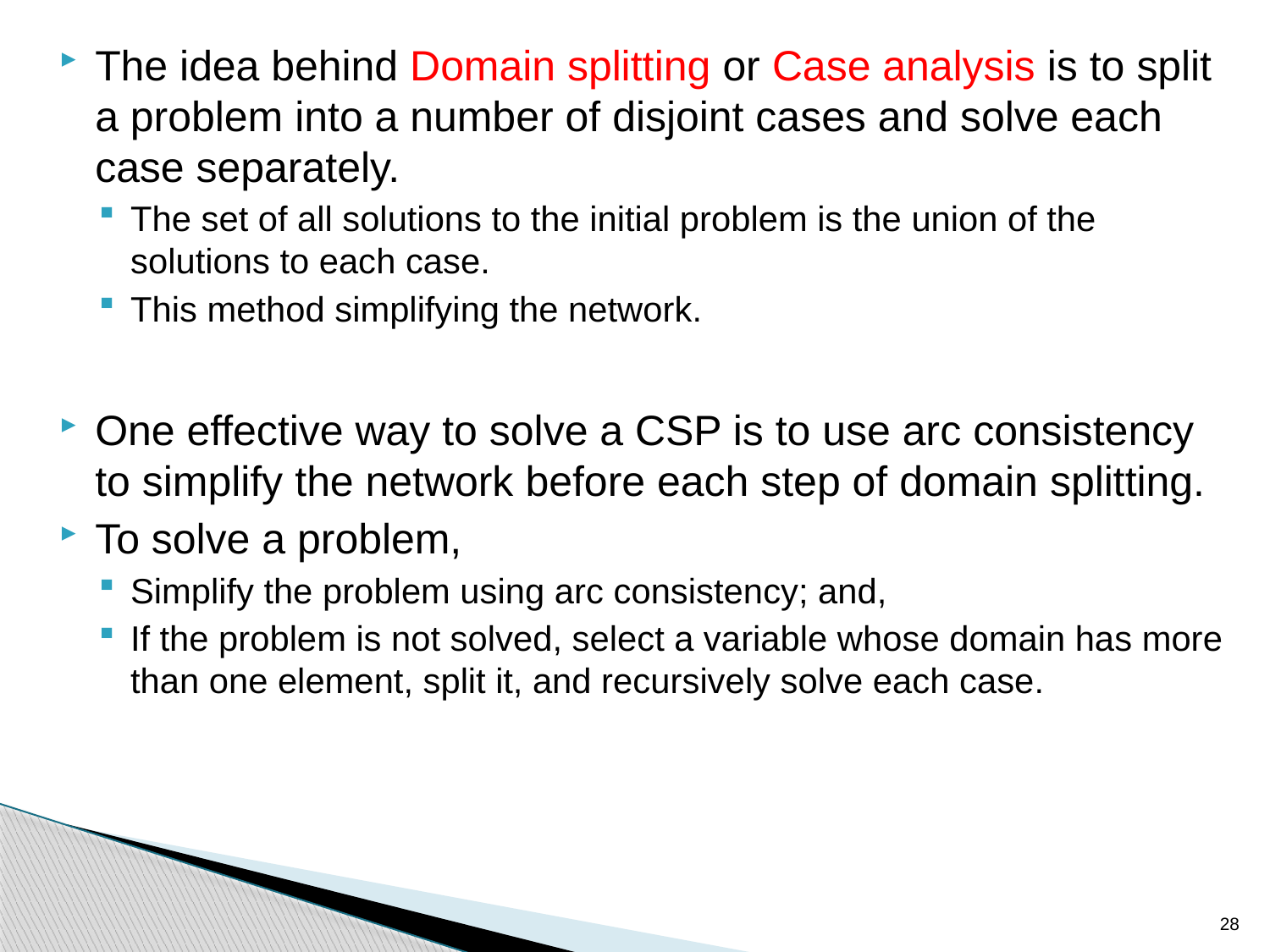

The idea behind Domain splitting or Case analysis is to split a problem into a number of disjoint cases and solve each case separately.
The set of all solutions to the initial problem is the union of the solutions to each case.
This method simplifying the network.

One effective way to solve a CSP is to use arc consistency to simplify the network before each step of domain splitting.
To solve a problem,
Simplify the problem using arc consistency; and,
If the problem is not solved, select a variable whose domain has more than one element, split it, and recursively solve each case.
28